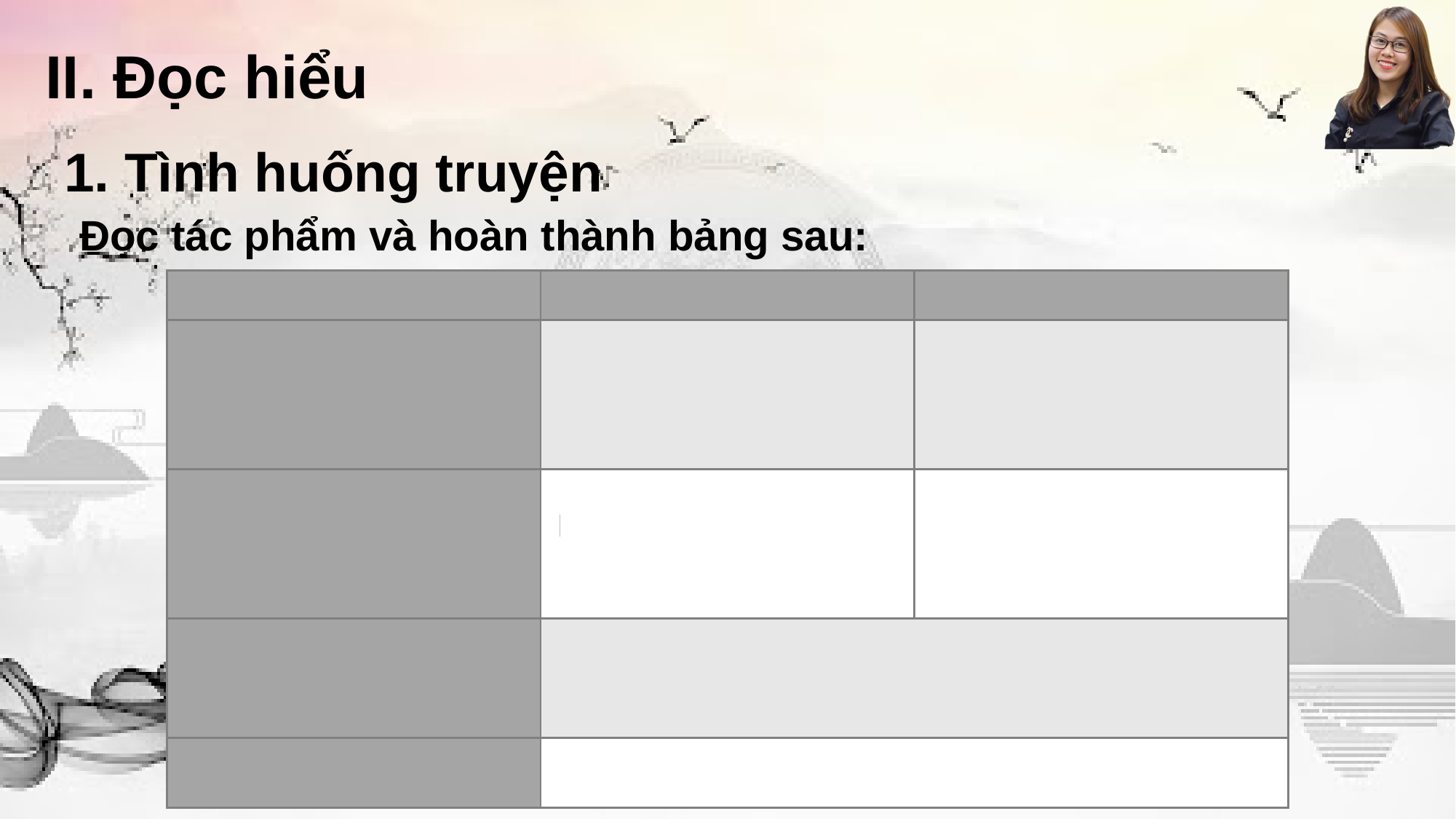

II. Đọc hiểu
1. Tình huống truyện

Đọc tác phẩm và hoàn thành bảng sau:
| Các phương diện | Quản Ngục | Huấn Cao |
| --- | --- | --- |
| Bình diện xã hội | Quan coi ngục, đại diện cho triều đình, quyền uy | Tù nhân chống lại triều đình |
| Bình diện nghệ thuật | Mến mộ chữ Huấn Cao, người lưu giữ cái đẹp | Có tài viết chữ đẹp, người sáng tạo cái đẹp |
| Không gian gặp gỡ | Nhà tù chính trị- không phải nơi sản sinh, lưu giữ cái đẹp |  |
| Hoàn cảnh gặp gỡ | Đêm trước ngày ra pháp trường |  |